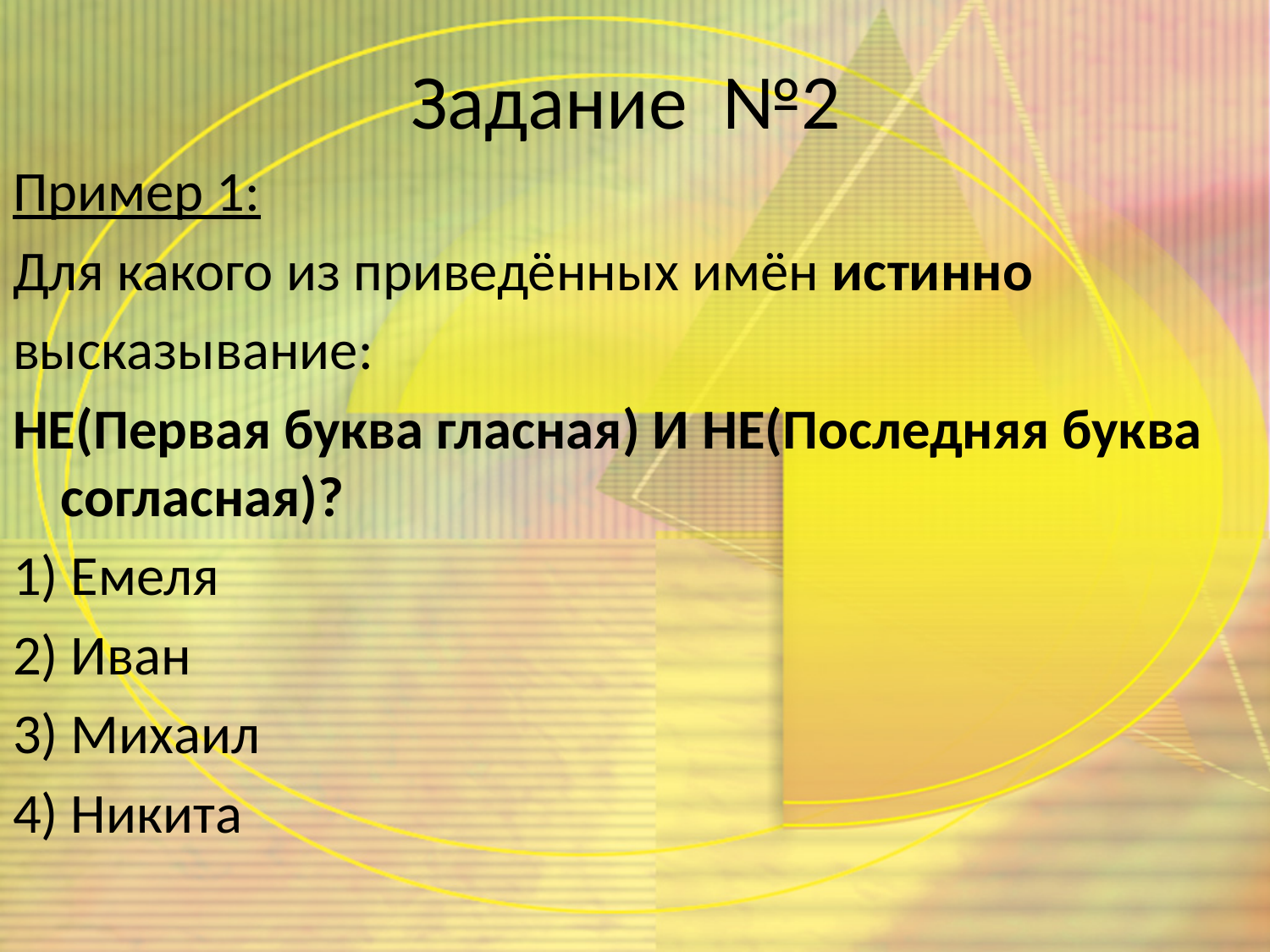

# Задание  №2
Пример 1:
Для какого из приведённых имён истинно
высказывание:
НЕ(Первая буква гласная) И НЕ(Последняя буква согласная)?
1) Емеля
2) Иван
3) Михаил
4) Никита